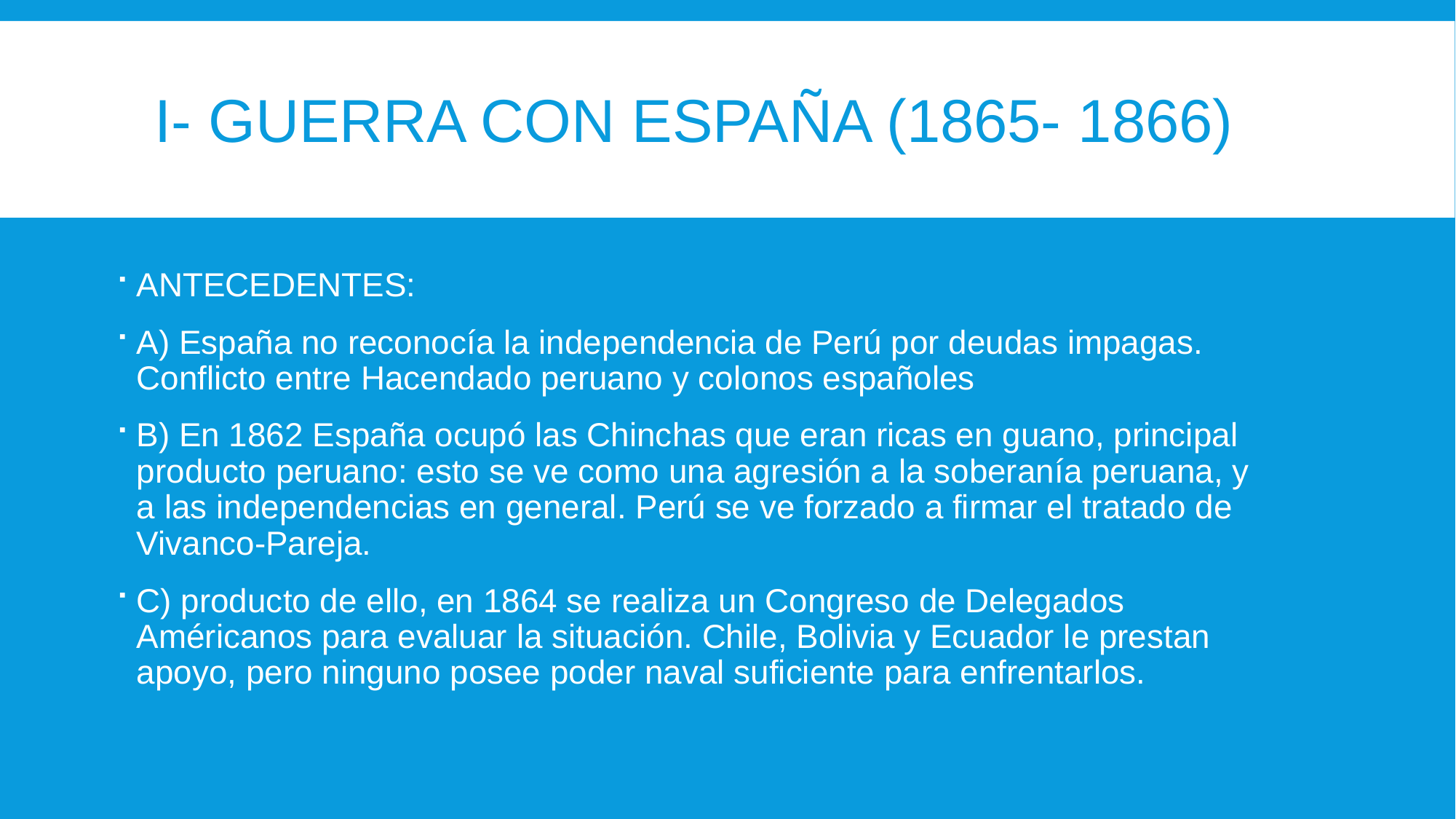

# I- GUERRA CON ESPAÑA (1865- 1866)
ANTECEDENTES:
A) España no reconocía la independencia de Perú por deudas impagas. Conflicto entre Hacendado peruano y colonos españoles
B) En 1862 España ocupó las Chinchas que eran ricas en guano, principal producto peruano: esto se ve como una agresión a la soberanía peruana, y a las independencias en general. Perú se ve forzado a firmar el tratado de Vivanco-Pareja.
C) producto de ello, en 1864 se realiza un Congreso de Delegados Américanos para evaluar la situación. Chile, Bolivia y Ecuador le prestan apoyo, pero ninguno posee poder naval suficiente para enfrentarlos.